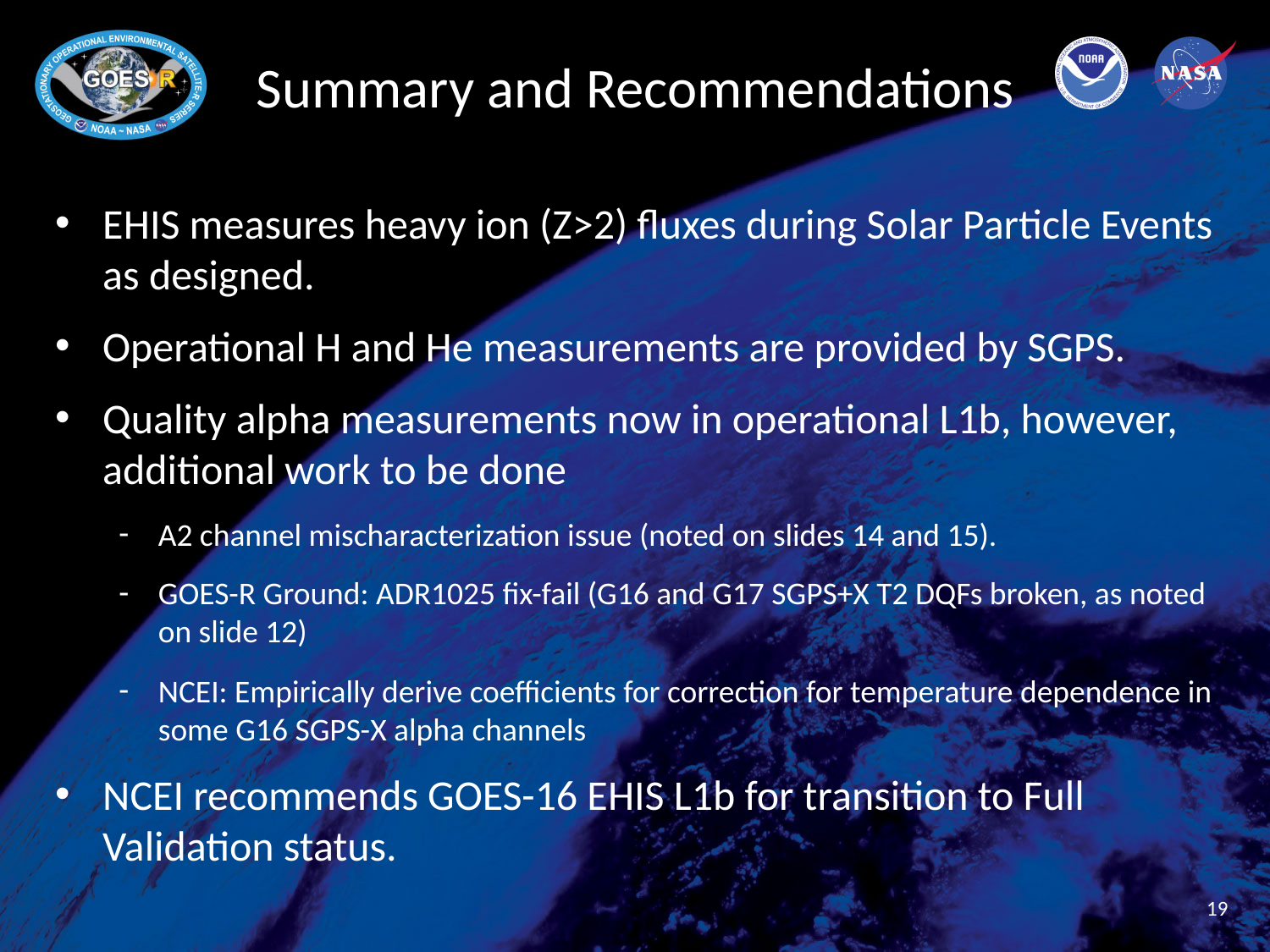

# Summary and Recommendations
EHIS measures heavy ion (Z>2) fluxes during Solar Particle Events as designed.
Operational H and He measurements are provided by SGPS.
Quality alpha measurements now in operational L1b, however, additional work to be done
A2 channel mischaracterization issue (noted on slides 14 and 15).
GOES-R Ground: ADR1025 fix-fail (G16 and G17 SGPS+X T2 DQFs broken, as noted on slide 12)
NCEI: Empirically derive coefficients for correction for temperature dependence in some G16 SGPS-X alpha channels
NCEI recommends GOES-16 EHIS L1b for transition to Full Validation status.
19